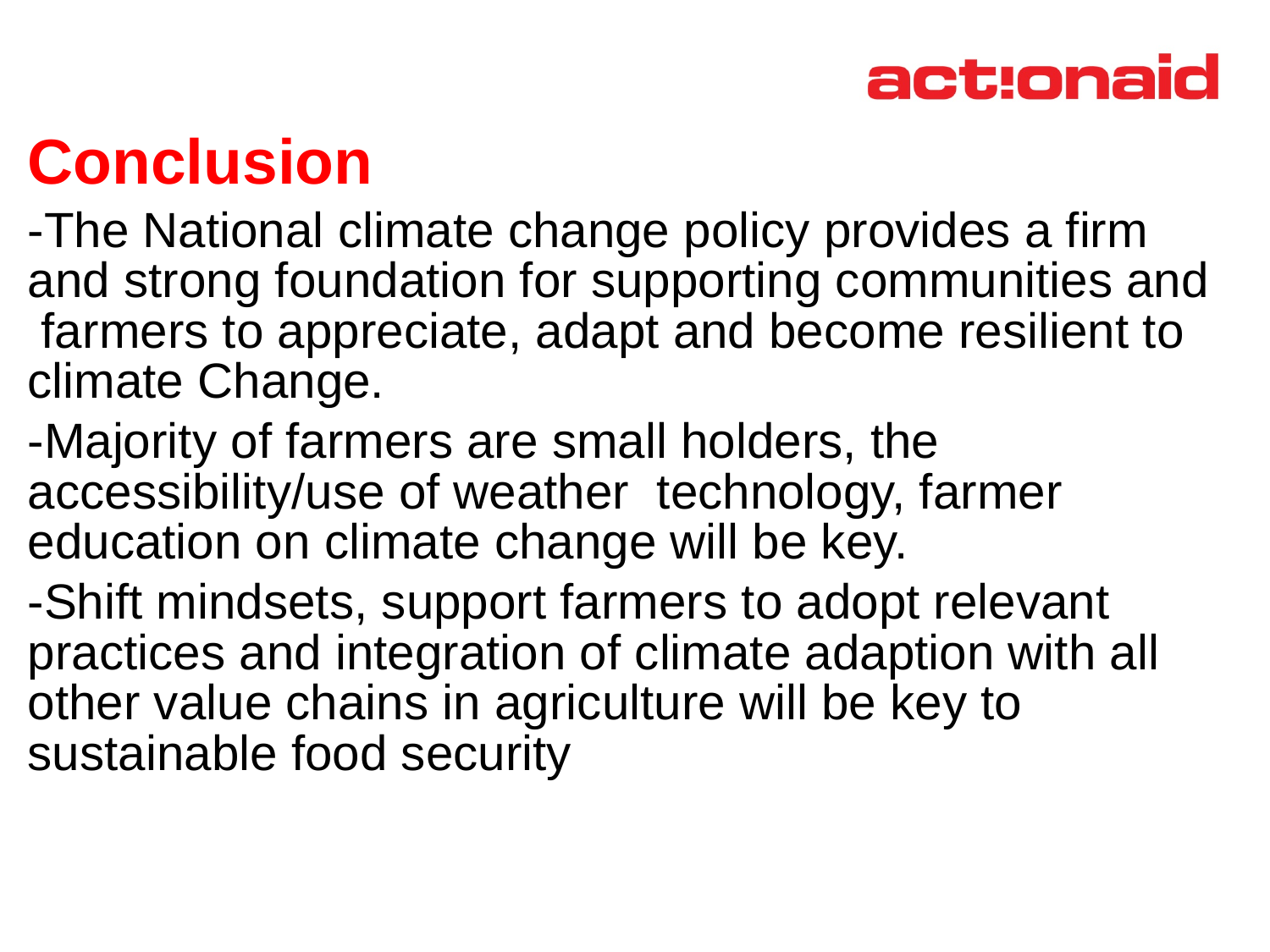

Conclusion
-The National climate change policy provides a firm and strong foundation for supporting communities and  farmers to appreciate, adapt and become resilient to climate Change.
-Majority of farmers are small holders, the accessibility/use of weather  technology, farmer education on climate change will be key.
-Shift mindsets, support farmers to adopt relevant practices and integration of climate adaption with all other value chains in agriculture will be key to sustainable food security